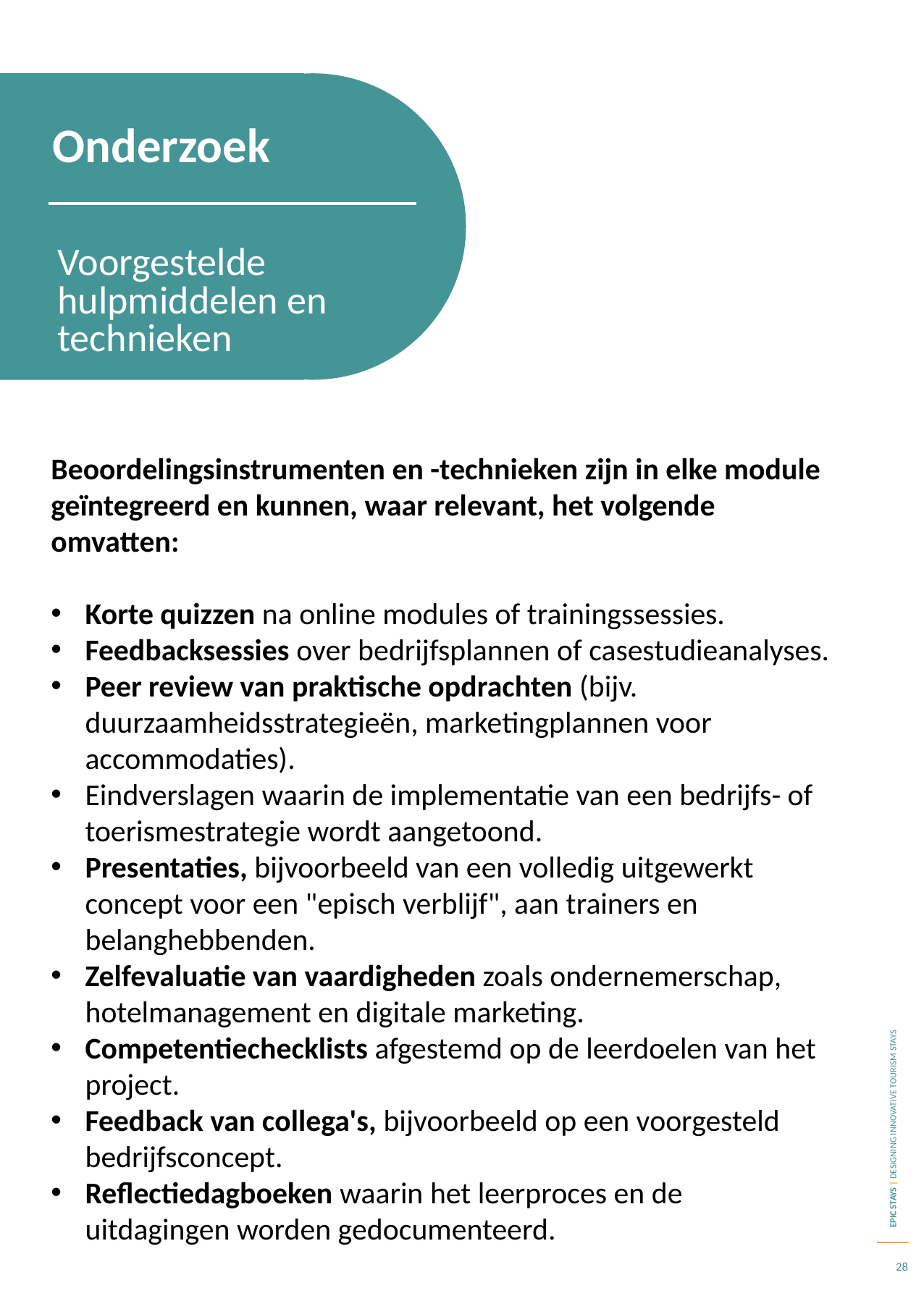

Onderzoek
Voorgestelde hulpmiddelen en technieken
Beoordelingsinstrumenten en -technieken zijn in elke module geïntegreerd en kunnen, waar relevant, het volgende omvatten:

Korte quizzen na online modules of trainingssessies.
Feedbacksessies over bedrijfsplannen of casestudieanalyses.
Peer review van praktische opdrachten (bijv. duurzaamheidsstrategieën, marketingplannen voor accommodaties).
Eindverslagen waarin de implementatie van een bedrijfs- of toerismestrategie wordt aangetoond.
Presentaties, bijvoorbeeld van een volledig uitgewerkt concept voor een "episch verblijf", aan trainers en belanghebbenden.
Zelfevaluatie van vaardigheden zoals ondernemerschap, hotelmanagement en digitale marketing.
Competentiechecklists afgestemd op de leerdoelen van het project.
Feedback van collega's, bijvoorbeeld op een voorgesteld bedrijfsconcept.
Reflectiedagboeken waarin het leerproces en de uitdagingen worden gedocumenteerd.

28